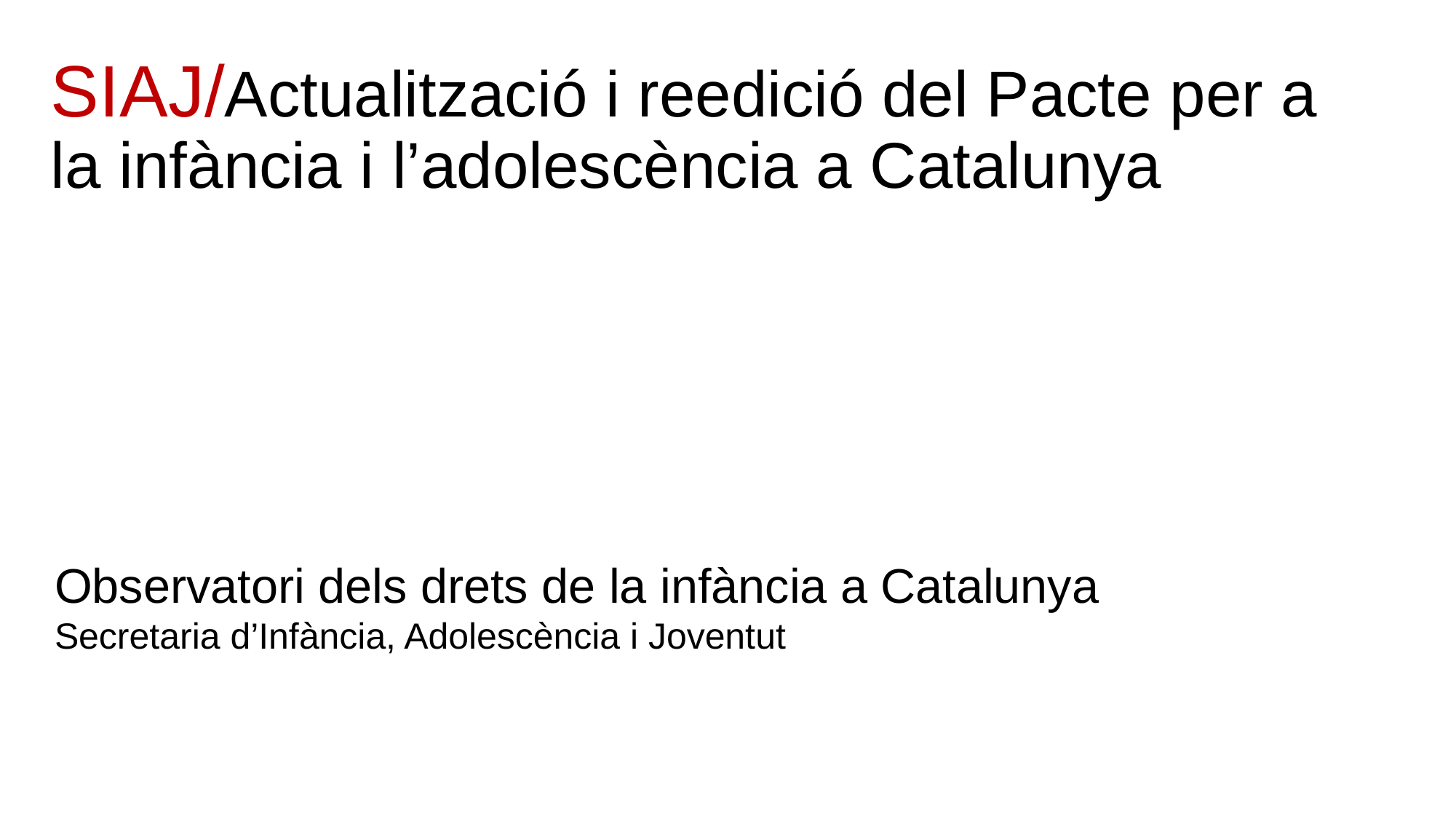

# SIAJ/Actualització i reedició del Pacte per a la infància i l’adolescència a Catalunya
Observatori dels drets de la infància a Catalunya
Secretaria d’Infància, Adolescència i Joventut